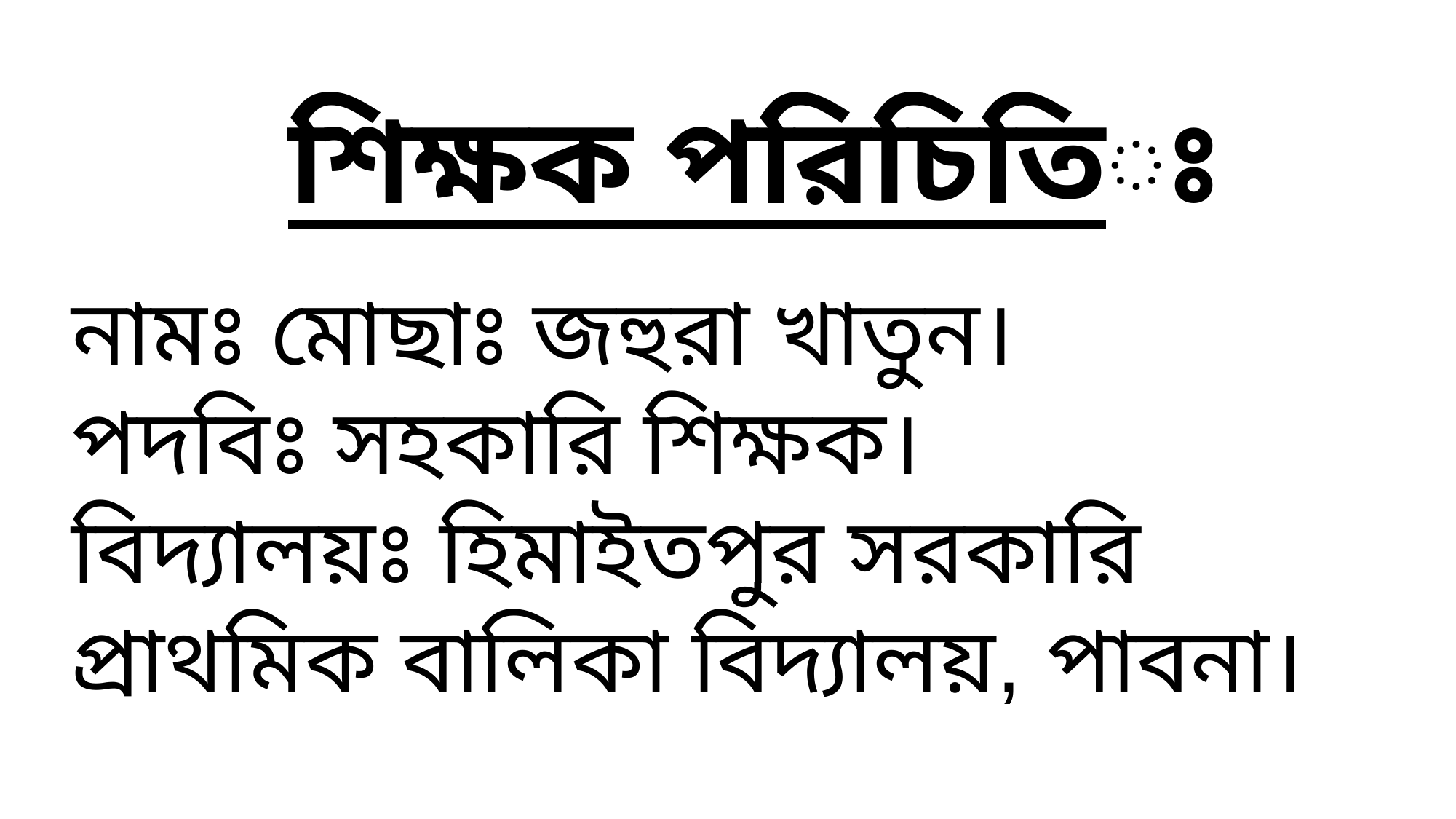

শিক্ষক পরিচিতিঃ

নামঃ মোছাঃ জহুরা খাতুন।
পদবিঃ সহকারি শিক্ষক।
বিদ্যালয়ঃ হিমাইতপুর সরকারি প্রাথমিক বালিকা বিদ্যালয়, পাবনা।